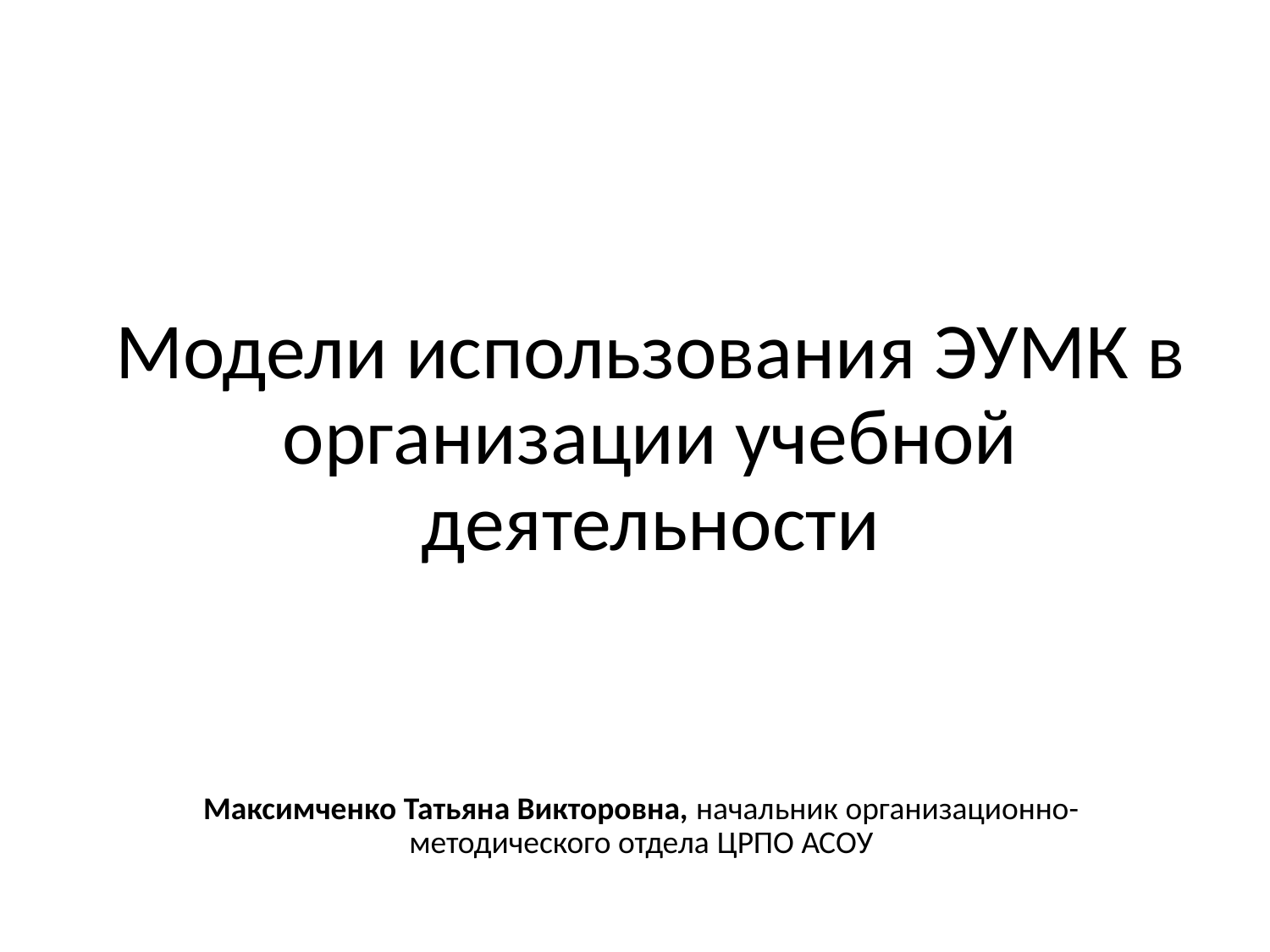

# Модели использования ЭУМК в организации учебной деятельности
Максимченко Татьяна Викторовна, начальник организационно-методического отдела ЦРПО АСОУ